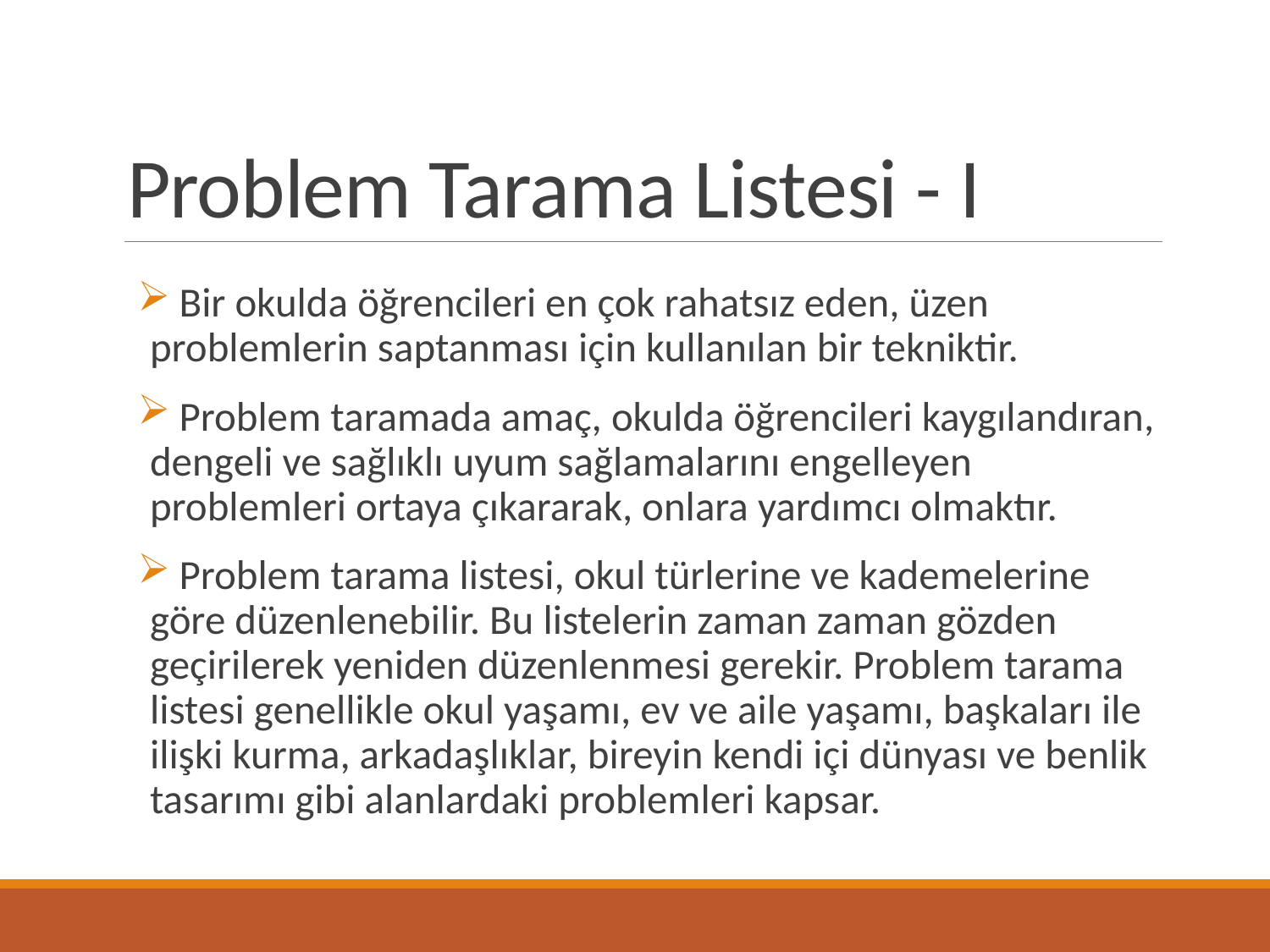

# Problem Tarama Listesi - I
 Bir okulda öğrencileri en çok rahatsız eden, üzen problemlerin saptanması için kullanılan bir tekniktir.
 Problem taramada amaç, okulda öğrencileri kaygılandıran, dengeli ve sağlıklı uyum sağlamalarını engelleyen problemleri ortaya çıkararak, onlara yardımcı olmaktır.
 Problem tarama listesi, okul türlerine ve kademelerine göre düzenlenebilir. Bu listelerin zaman zaman gözden geçirilerek yeniden düzenlenmesi gerekir. Problem tarama listesi genellikle okul yaşamı, ev ve aile yaşamı, başkaları ile ilişki kurma, arkadaşlıklar, bireyin kendi içi dünyası ve benlik tasarımı gibi alanlardaki problemleri kapsar.